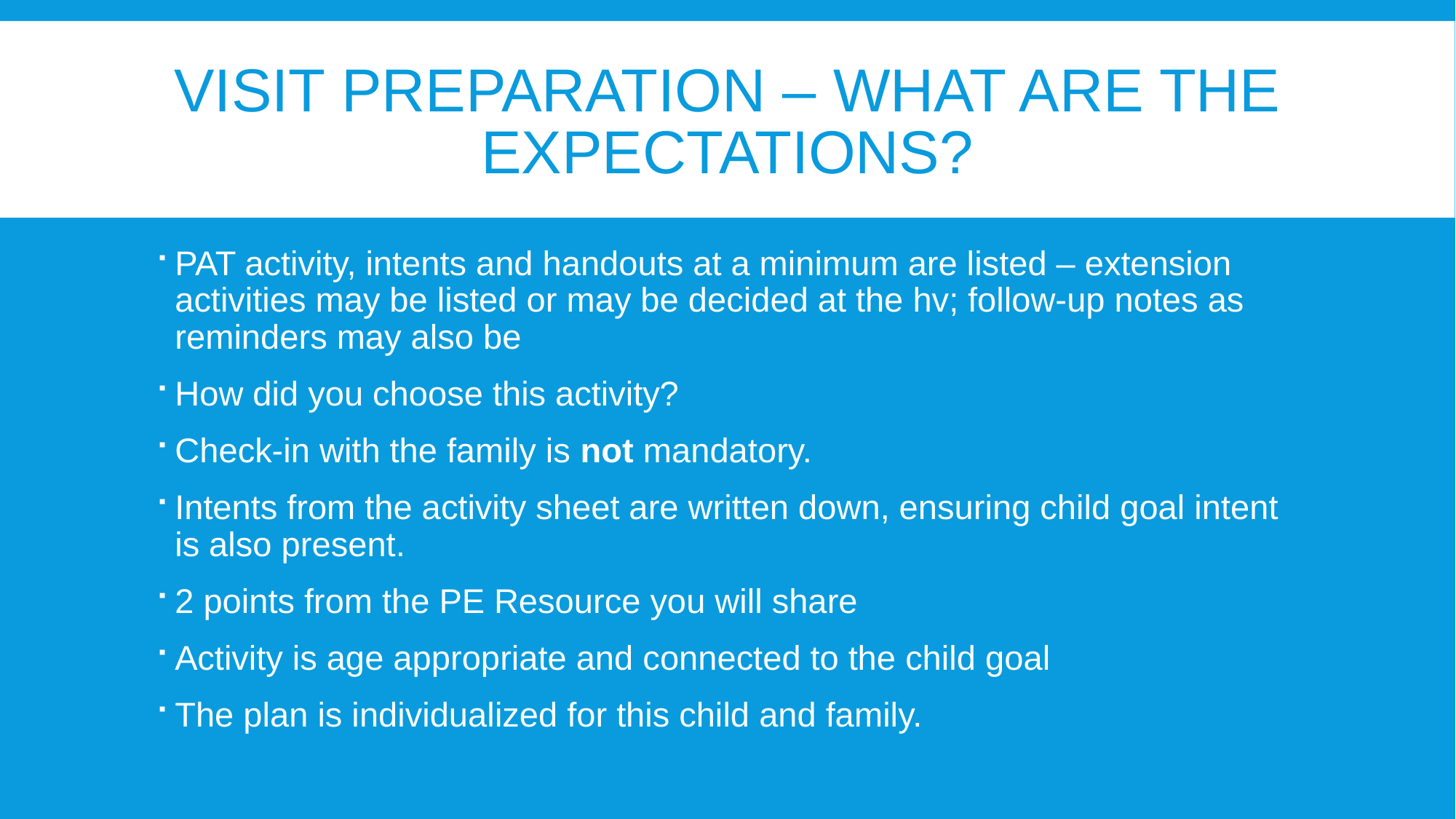

# Visit preparation – What are the expectations?
PAT activity, intents and handouts at a minimum are listed – extension activities may be listed or may be decided at the hv; follow-up notes as reminders may also be
How did you choose this activity?
Check-in with the family is not mandatory.
Intents from the activity sheet are written down, ensuring child goal intent is also present.
2 points from the PE Resource you will share
Activity is age appropriate and connected to the child goal
The plan is individualized for this child and family.